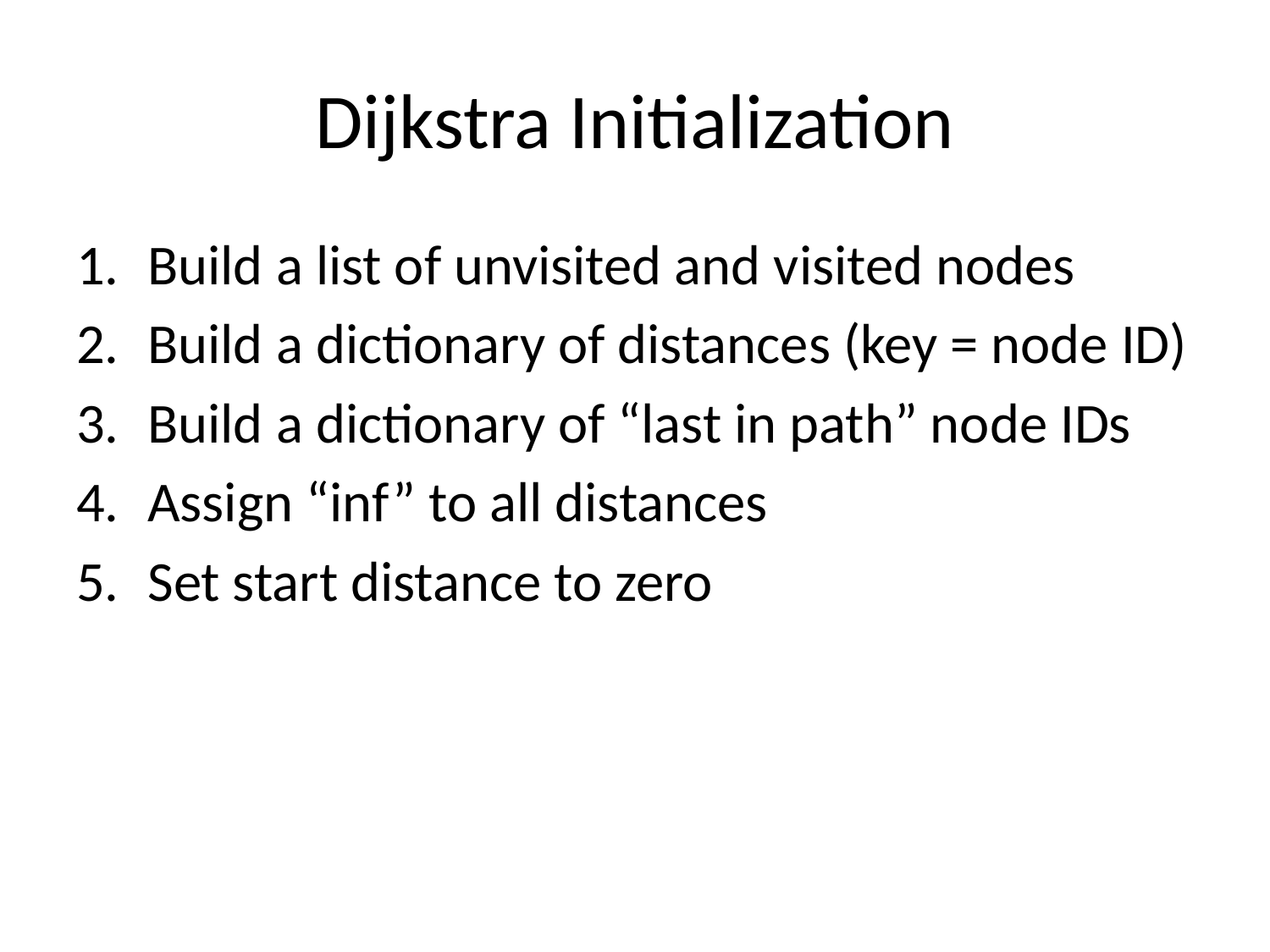

# Dijkstra Initialization
Build a list of unvisited and visited nodes
Build a dictionary of distances (key = node ID)
Build a dictionary of “last in path” node IDs
Assign “inf” to all distances
Set start distance to zero